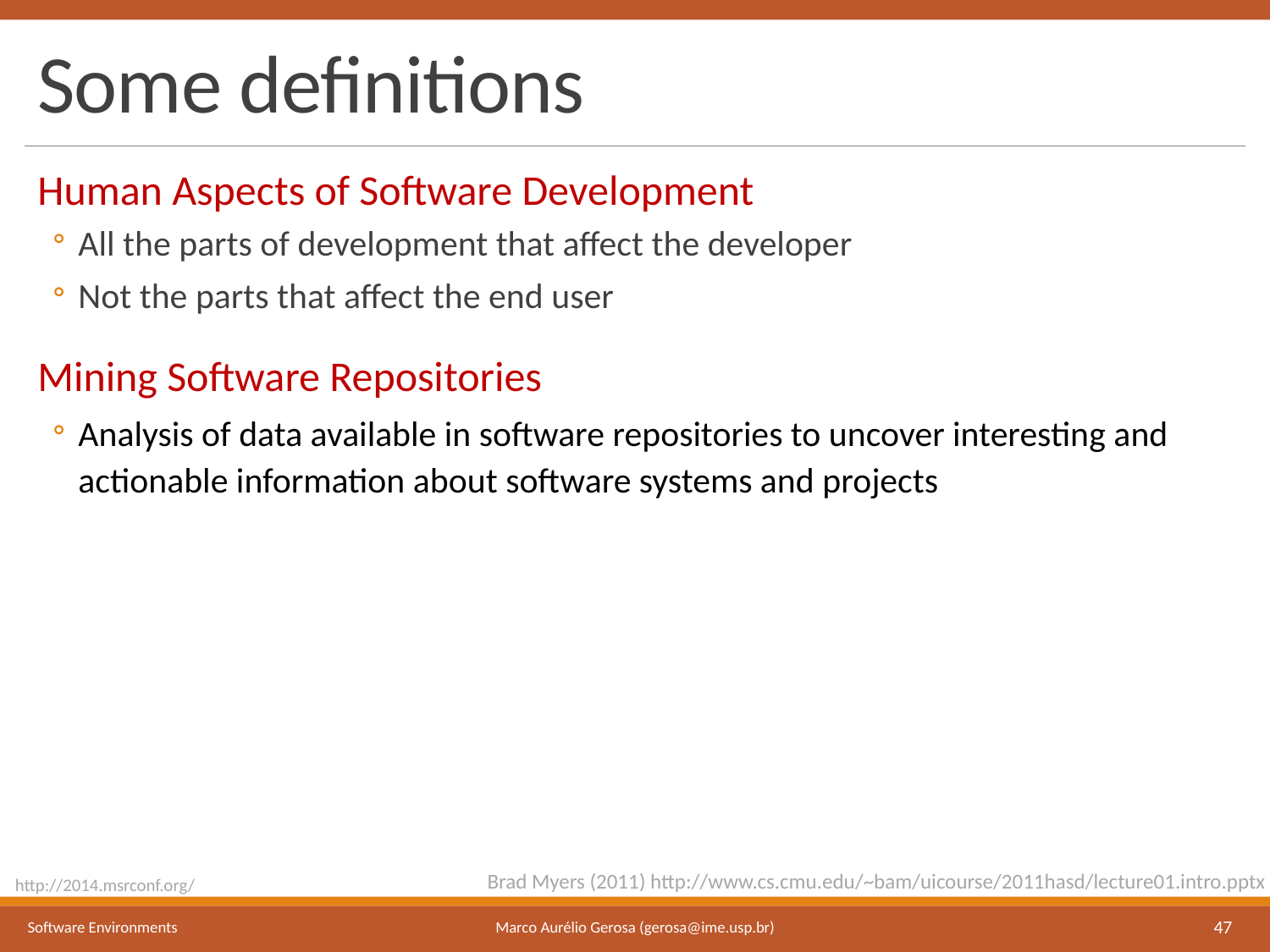

# Some definitions
Human Aspects of Software Development
All the parts of development that affect the developer
Not the parts that affect the end user
Mining Software Repositories
Analysis of data available in software repositories to uncover interesting and actionable information about software systems and projects

Brad Myers (2011) http://www.cs.cmu.edu/~bam/uicourse/2011hasd/lecture01.intro.pptx
http://2014.msrconf.org/
Marco Aurélio Gerosa (gerosa@ime.usp.br)
Software Environments
47